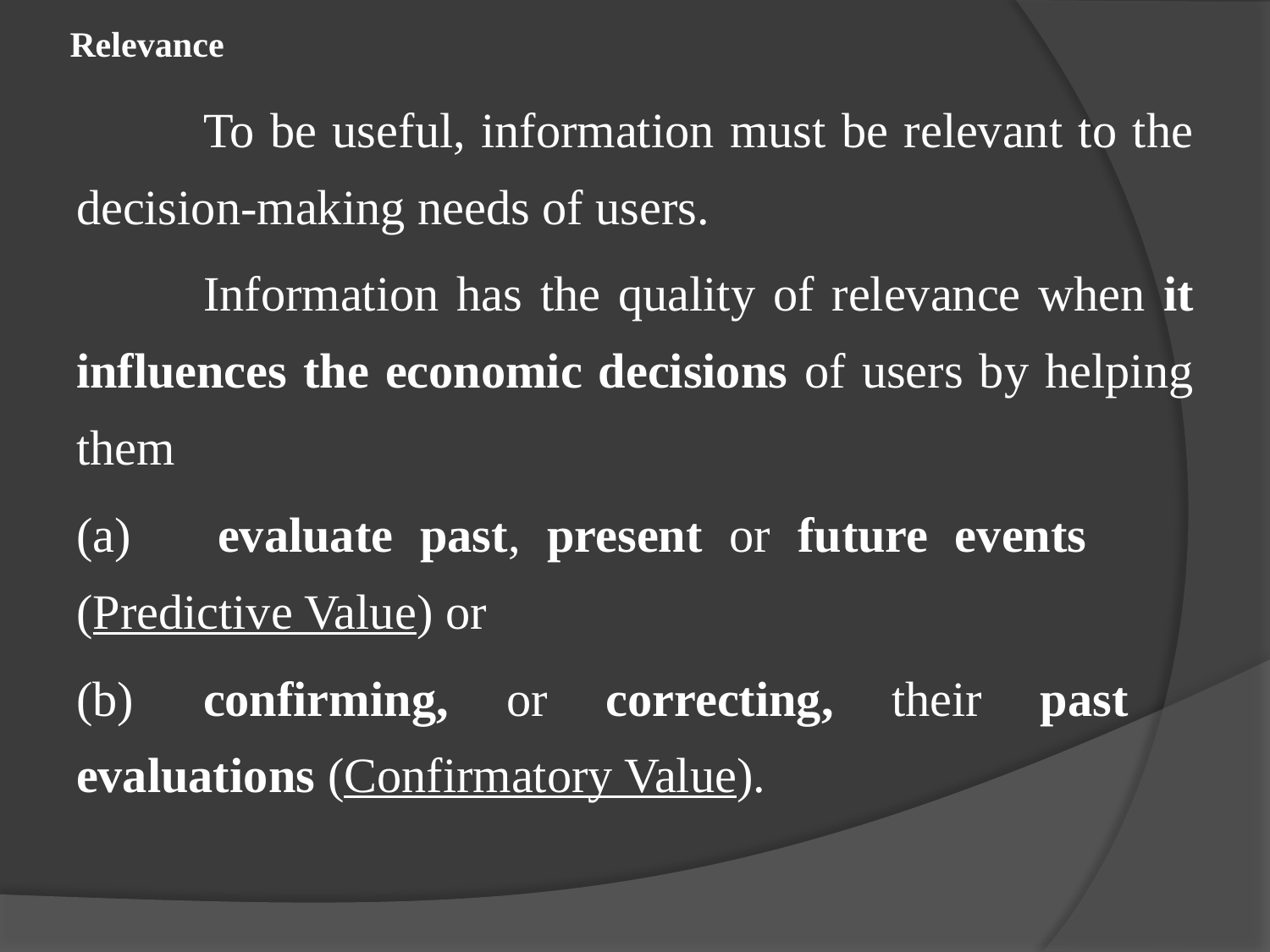

# Relevance
	To be useful, information must be relevant to the decision-making needs of users.
	Information has the quality of relevance when it influences the economic decisions of users by helping them
(a) 	evaluate past, present or future events 	(Predictive Value) or
(b)	confirming, or correcting, their past 	evaluations (Confirmatory Value).